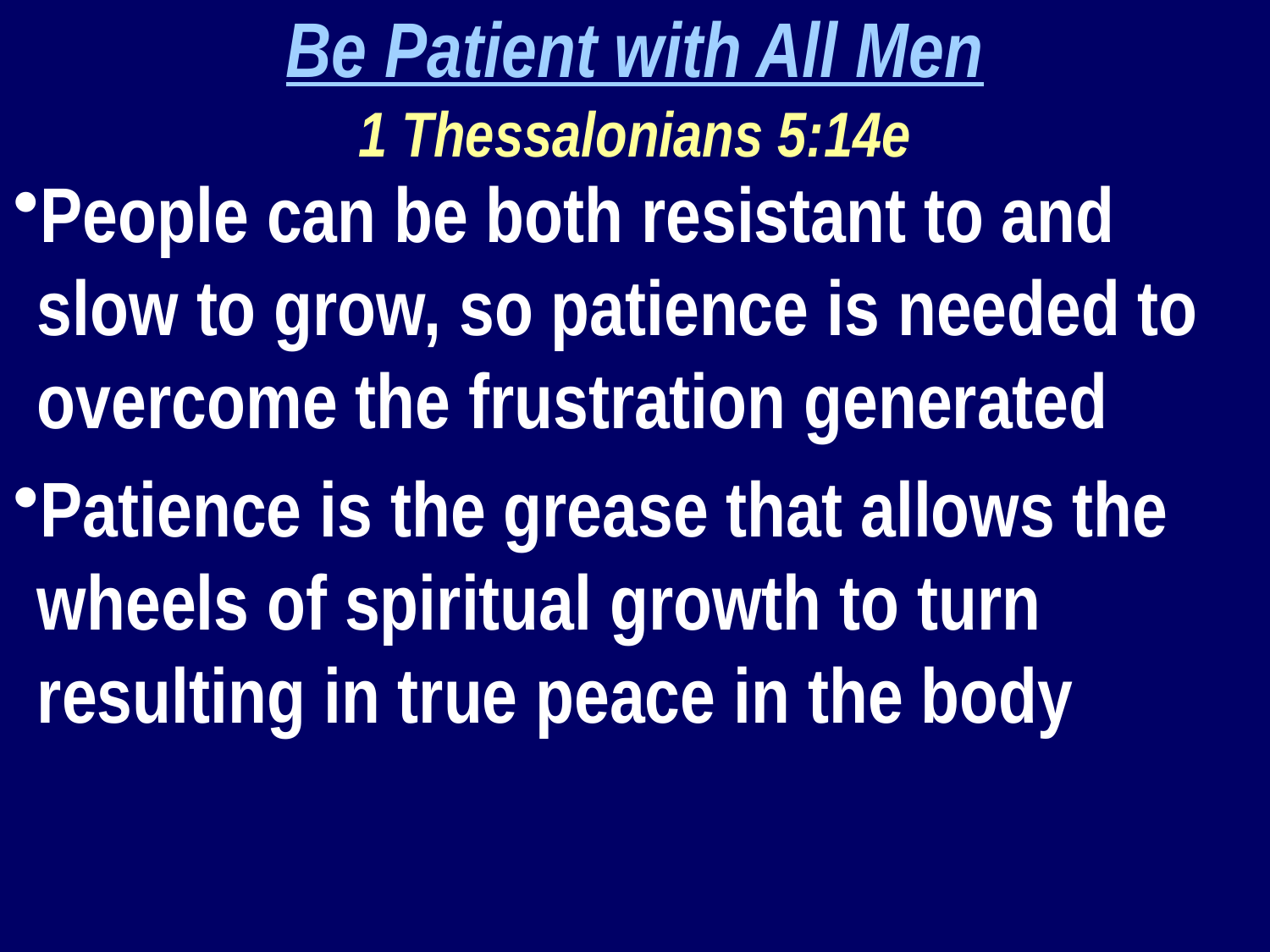

Be Patient with All Men
1 Thessalonians 5:14e
People can be both resistant to and slow to grow, so patience is needed to overcome the frustration generated
Patience is the grease that allows the wheels of spiritual growth to turn resulting in true peace in the body